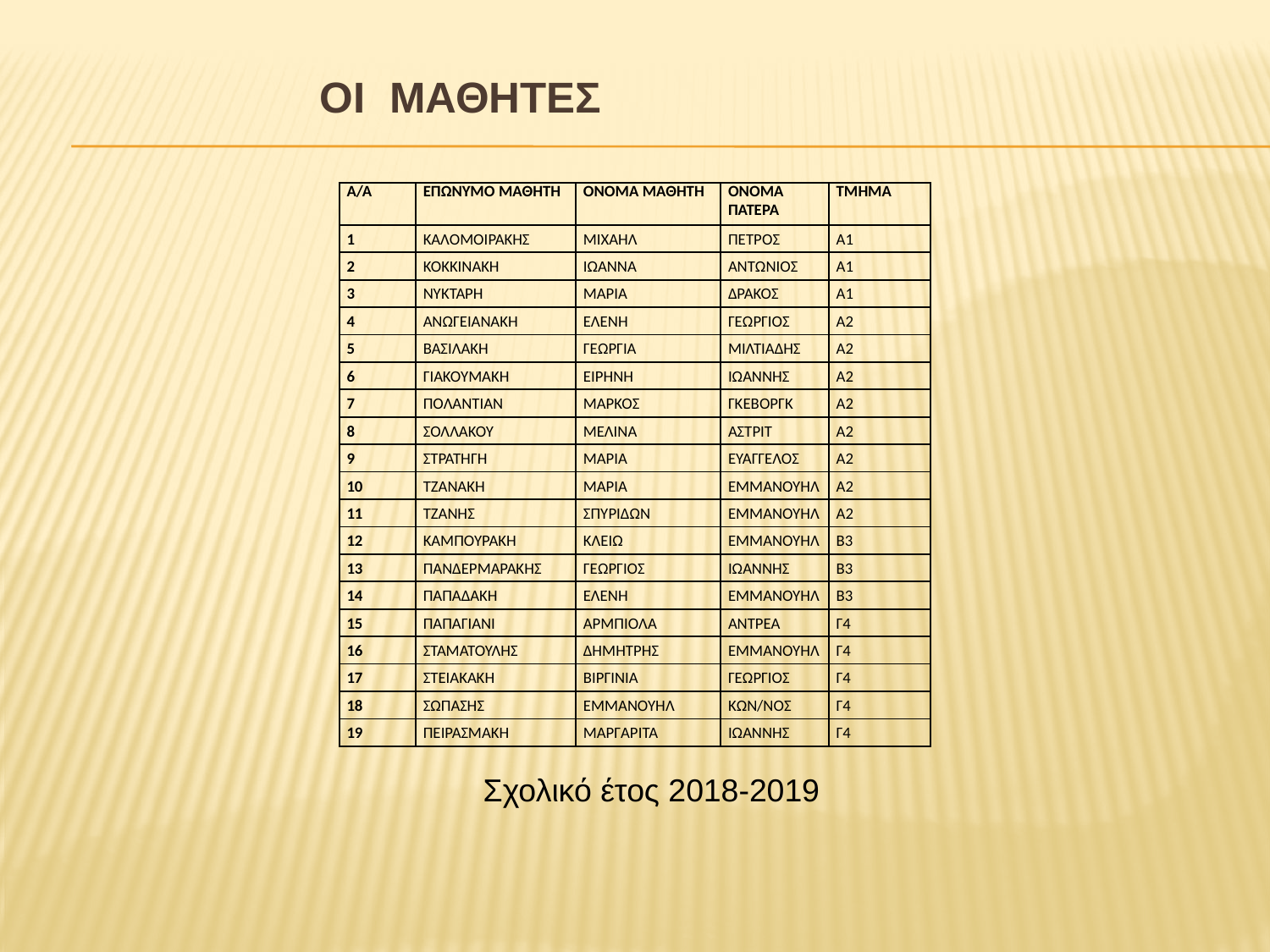

# ΟΙ  ΜΑΘΗΤΕΣ
| Α/Α | ΕΠΩΝΥΜΟ ΜΑΘΗΤΗ | ΟΝΟΜΑ ΜΑΘΗΤΗ | ΟΝΟΜΑ ΠΑΤΕΡΑ | ΤΜΗΜΑ |
| --- | --- | --- | --- | --- |
| 1 | ΚΑΛΟΜΟΙΡΑΚΗΣ | ΜΙΧΑΗΛ | ΠΕΤΡΟΣ | Α1 |
| 2 | ΚΟΚΚΙΝΑΚΗ | ΙΩΑΝΝΑ | ΑΝΤΩΝΙΟΣ | Α1 |
| 3 | ΝΥΚΤΑΡΗ | ΜΑΡΙΑ | ΔΡΑΚΟΣ | Α1 |
| 4 | ΑΝΩΓΕΙΑΝΑΚΗ | ΕΛΕΝΗ | ΓΕΩΡΓΙΟΣ | Α2 |
| 5 | ΒΑΣΙΛΑΚΗ | ΓΕΩΡΓΙΑ | ΜΙΛΤΙΑΔΗΣ | Α2 |
| 6 | ΓΙΑΚΟΥΜΑΚΗ | ΕΙΡΗΝΗ | ΙΩΑΝΝΗΣ | Α2 |
| 7 | ΠΟΛΑΝΤΙΑΝ | ΜΑΡΚΟΣ | ΓΚΕΒΟΡΓΚ | Α2 |
| 8 | ΣΟΛΛΑΚΟΥ | ΜΕΛΙΝΑ | ΑΣΤΡΙΤ | Α2 |
| 9 | ΣΤΡΑΤΗΓΗ | ΜΑΡΙΑ | ΕΥΑΓΓΕΛΟΣ | Α2 |
| 10 | ΤΖΑΝΑΚΗ | ΜΑΡΙΑ | ΕΜΜΑΝΟΥΗΛ | Α2 |
| 11 | ΤΖΑΝΗΣ | ΣΠΥΡΙΔΩΝ | ΕΜΜΑΝΟΥΗΛ | Α2 |
| 12 | ΚΑΜΠΟΥΡΑΚΗ | ΚΛΕΙΩ | ΕΜΜΑΝΟΥΗΛ | Β3 |
| 13 | ΠΑΝΔΕΡΜΑΡΑΚΗΣ | ΓΕΩΡΓΙΟΣ | ΙΩΑΝΝΗΣ | Β3 |
| 14 | ΠΑΠΑΔΑΚΗ | ΕΛΕΝΗ | ΕΜΜΑΝΟΥΗΛ | Β3 |
| 15 | ΠΑΠΑΓΙΑΝΙ | ΑΡΜΠΙΟΛΑ | ΑΝΤΡΕΑ | Γ4 |
| 16 | ΣΤΑΜΑΤΟΥΛΗΣ | ΔΗΜΗΤΡΗΣ | ΕΜΜΑΝΟΥΗΛ | Γ4 |
| 17 | ΣΤΕΙΑΚΑΚΗ | ΒΙΡΓΙΝΙΑ | ΓΕΩΡΓΙΟΣ | Γ4 |
| 18 | ΣΩΠΑΣΗΣ | ΕΜΜΑΝΟΥΗΛ | ΚΩΝ/ΝΟΣ | Γ4 |
| 19 | ΠΕΙΡΑΣΜΑΚΗ | ΜΑΡΓΑΡΙΤΑ | ΙΩΑΝΝΗΣ | Γ4 |
               Σχολικό έτος 2018-2019